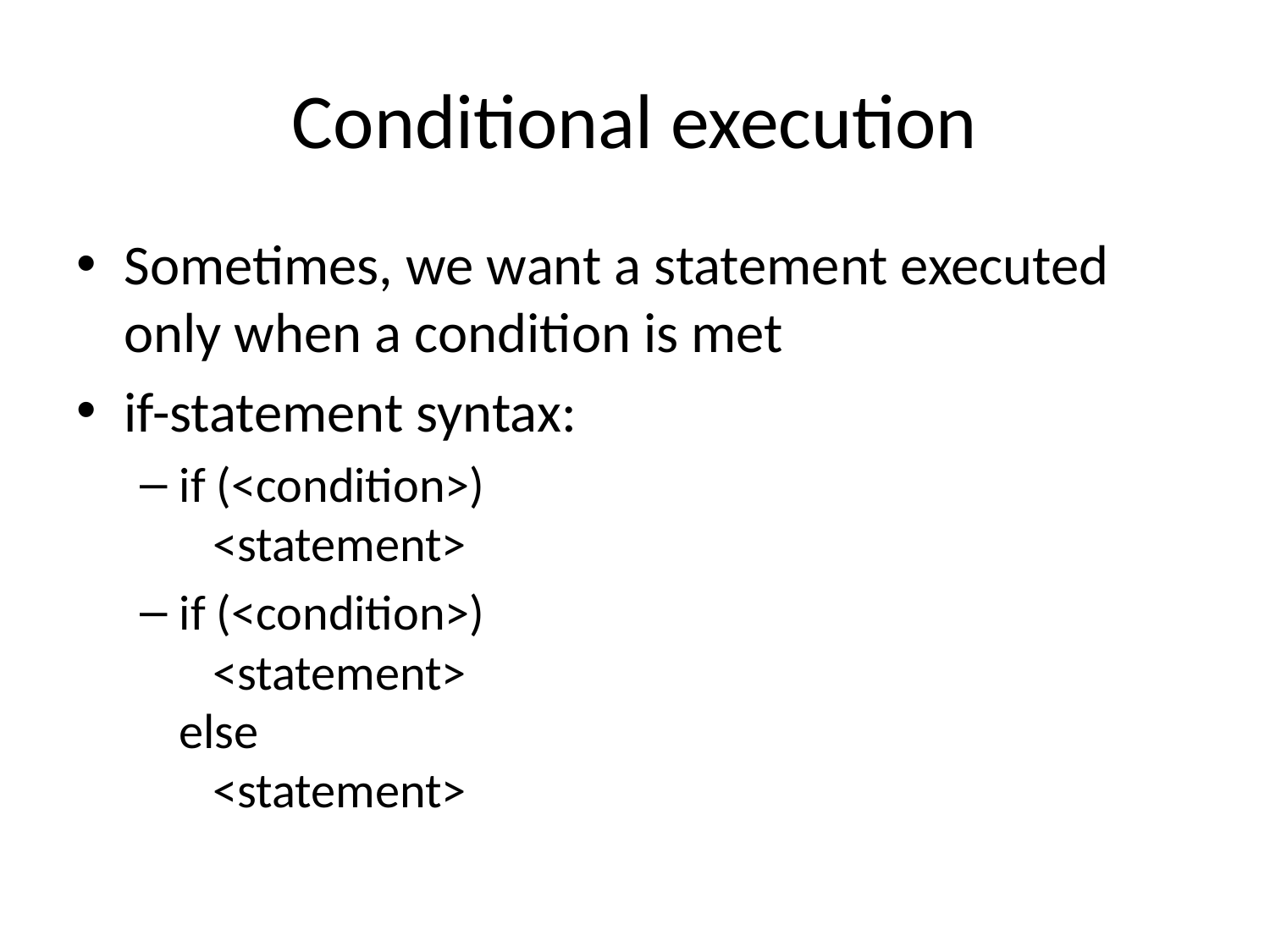

# Conditional execution
Sometimes, we want a statement executed only when a condition is met
if-statement syntax:
if (<condition>)
   <statement>
if (<condition>)
   <statement>
else
   <statement>